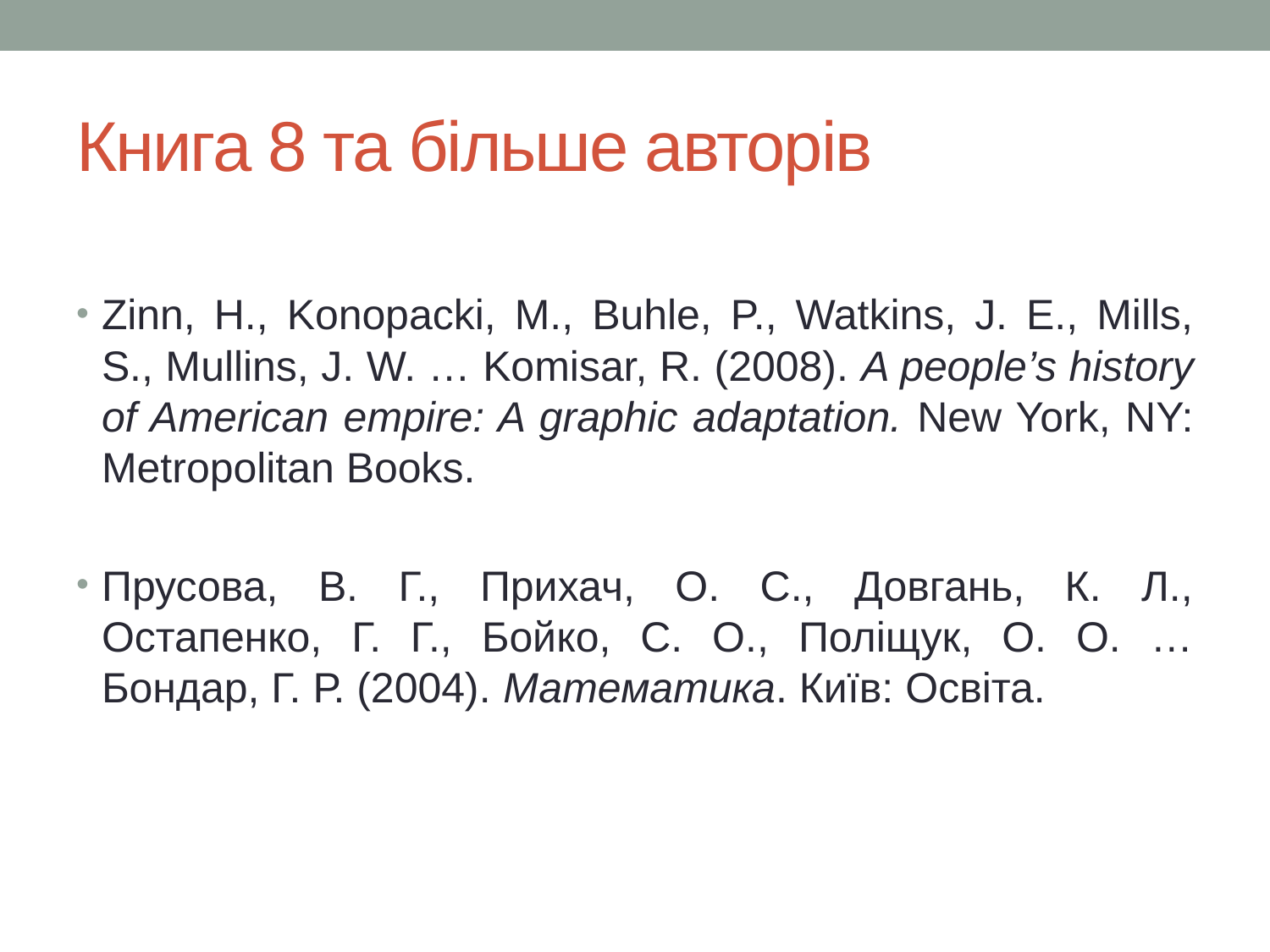

# Книга 8 та більше авторів

Zinn, H., Konopacki, M., Buhle, P., Watkins, J. E., Mills, S., Mullins, J. W. … Komisar, R. (2008). A people’s history of American empire: A graphic adaptation. New York, NY: Metropolitan Books.

Прусова, В. Г., Прихач, О. С., Довгань, К. Л., Остапенко, Г. Г., Бойко, С. О., Поліщук, О. О. … Бондар, Г. Р. (2004). Математика. Київ: Освіта.